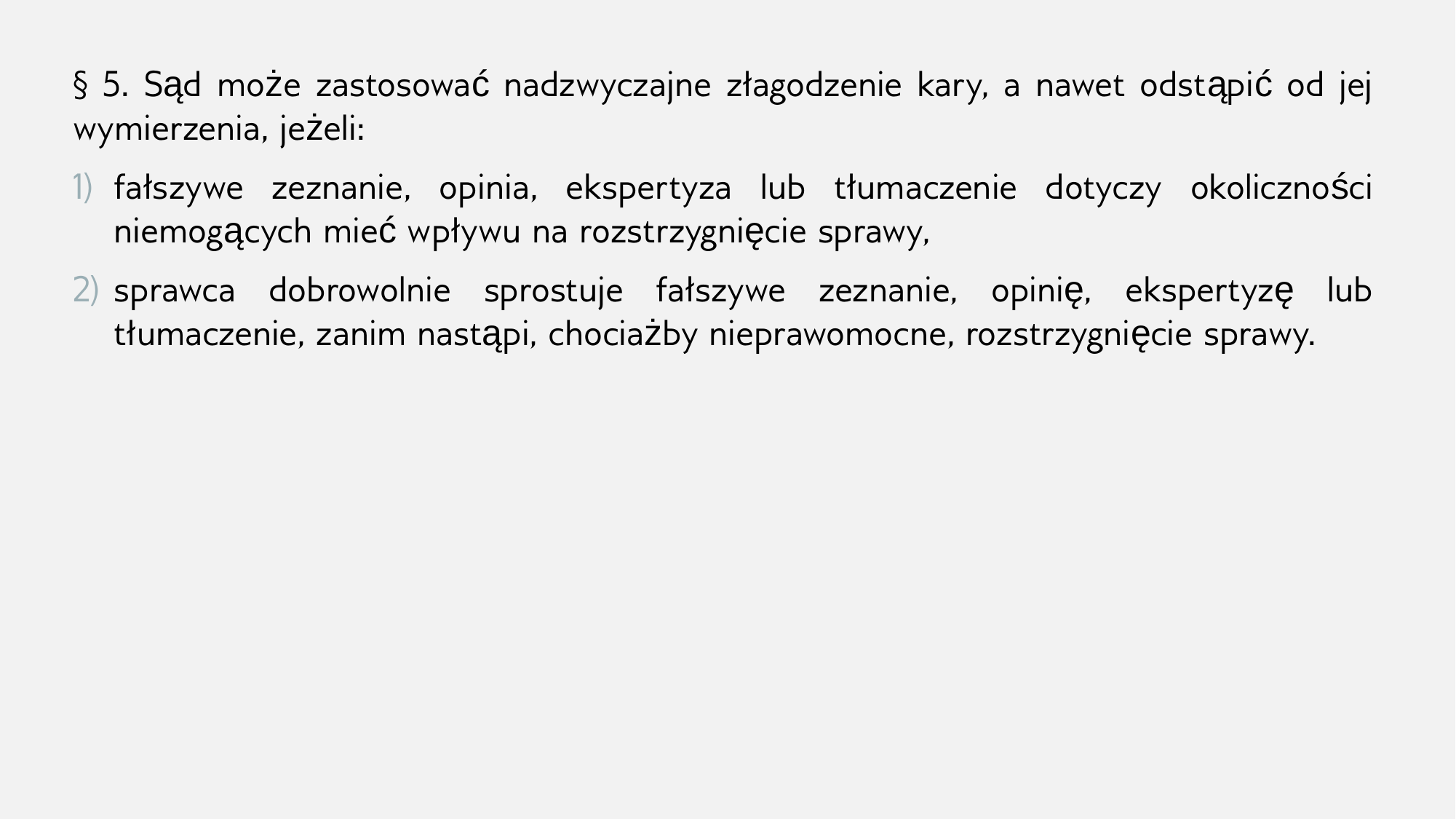

§ 5. Sąd może zastosować nadzwyczajne złagodzenie kary, a nawet odstąpić od jej wymierzenia, jeżeli:
fałszywe zeznanie, opinia, ekspertyza lub tłumaczenie dotyczy okoliczności niemogących mieć wpływu na rozstrzygnięcie sprawy,
sprawca dobrowolnie sprostuje fałszywe zeznanie, opinię, ekspertyzę lub tłumaczenie, zanim nastąpi, chociażby nieprawomocne, rozstrzygnięcie sprawy.